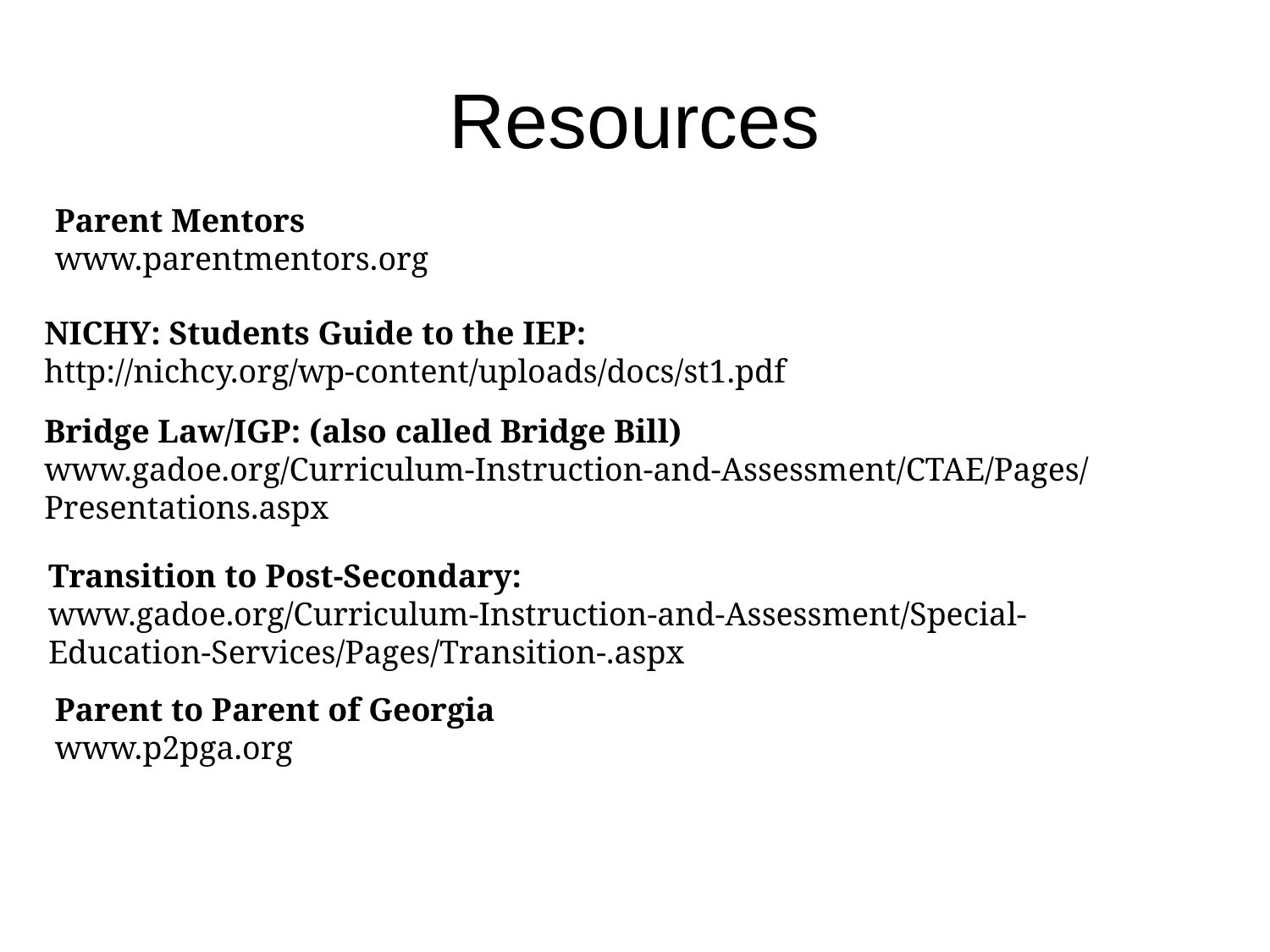

# Resources
Parent Mentors
www.parentmentors.org
NICHY: Students Guide to the IEP:
http://nichcy.org/wp-content/uploads/docs/st1.pdf
Bridge Law/IGP: (also called Bridge Bill)
www.gadoe.org/Curriculum-Instruction-and-Assessment/CTAE/Pages/Presentations.aspx
Transition to Post-Secondary:
www.gadoe.org/Curriculum-Instruction-and-Assessment/Special-Education-Services/Pages/Transition-.aspx
Parent to Parent of Georgia
www.p2pga.org